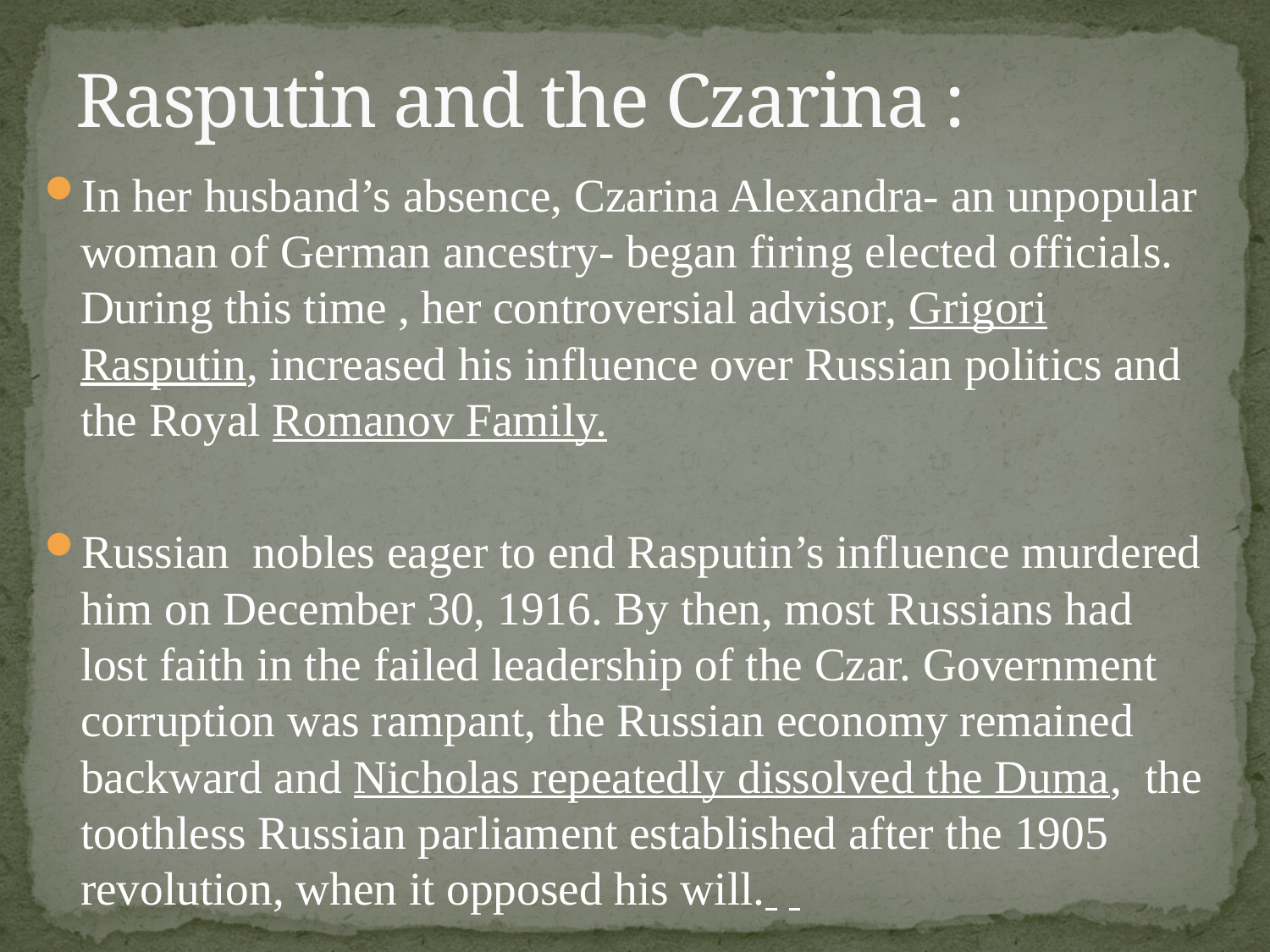

# Rasputin and the Czarina :
In her husband’s absence, Czarina Alexandra- an unpopular woman of German ancestry- began firing elected officials. During this time , her controversial advisor, Grigori Rasputin, increased his influence over Russian politics and the Royal Romanov Family.

Russian  nobles eager to end Rasputin’s influence murdered him on December 30, 1916. By then, most Russians had lost faith in the failed leadership of the Czar. Government corruption was rampant, the Russian economy remained backward and Nicholas repeatedly dissolved the Duma,  the toothless Russian parliament established after the 1905 revolution, when it opposed his will.